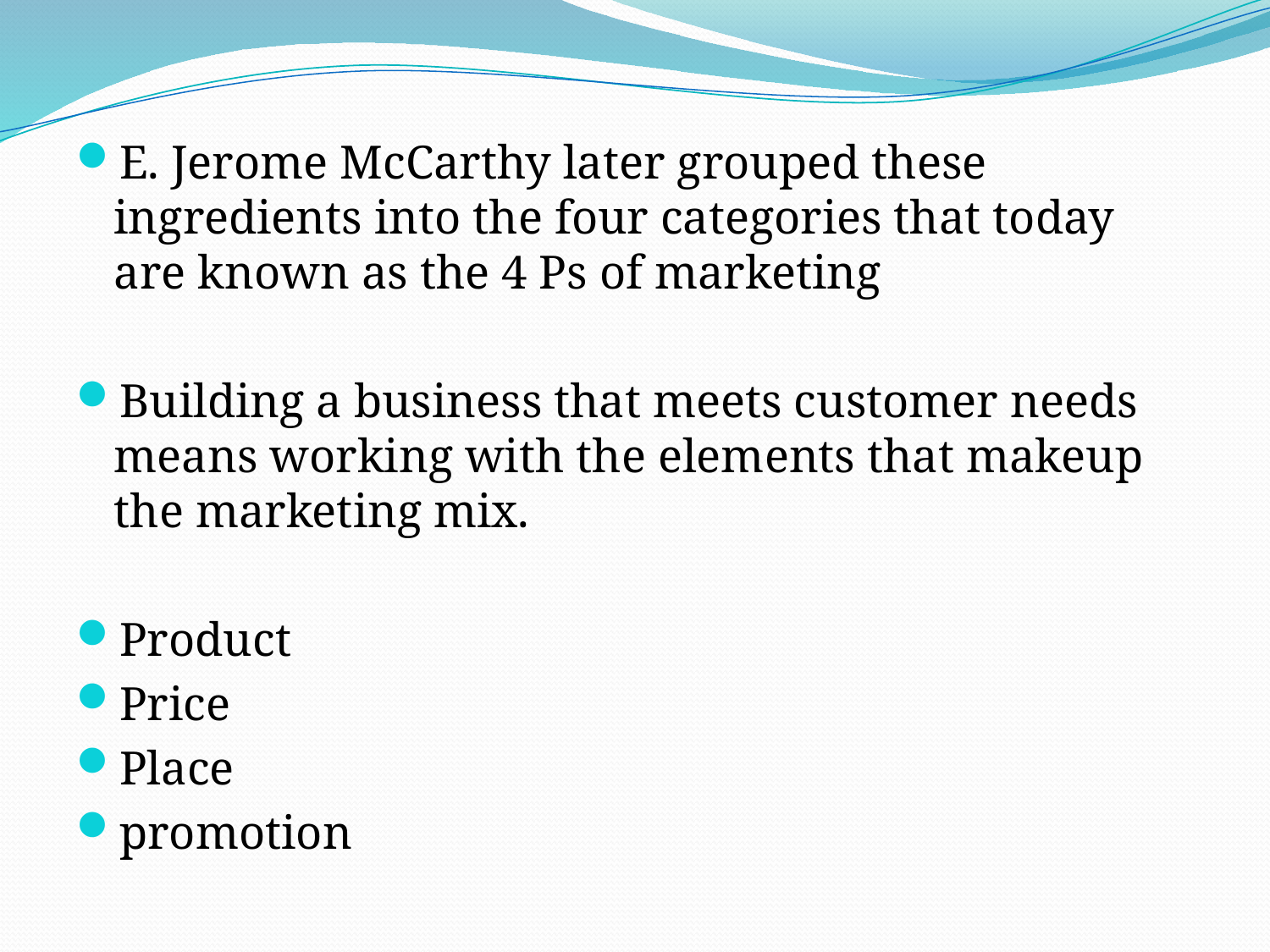

E. Jerome McCarthy later grouped these ingredients into the four categories that today are known as the 4 Ps of marketing

Building a business that meets customer needs means working with the elements that makeup the marketing mix.

Product
Price
Place
promotion